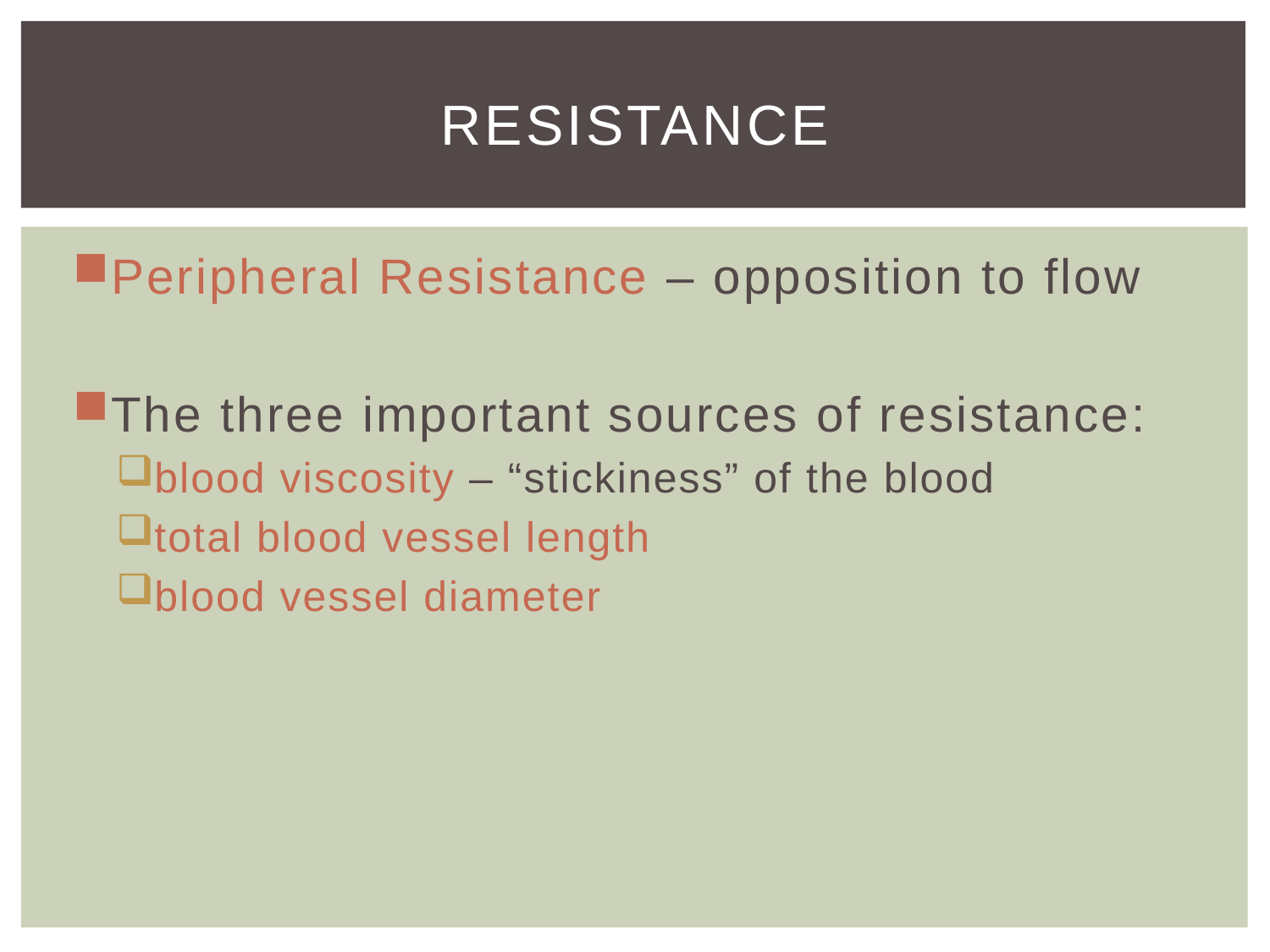

# Resistance
Peripheral Resistance – opposition to flow

The three important sources of resistance:
blood viscosity – “stickiness” of the blood
total blood vessel length
blood vessel diameter